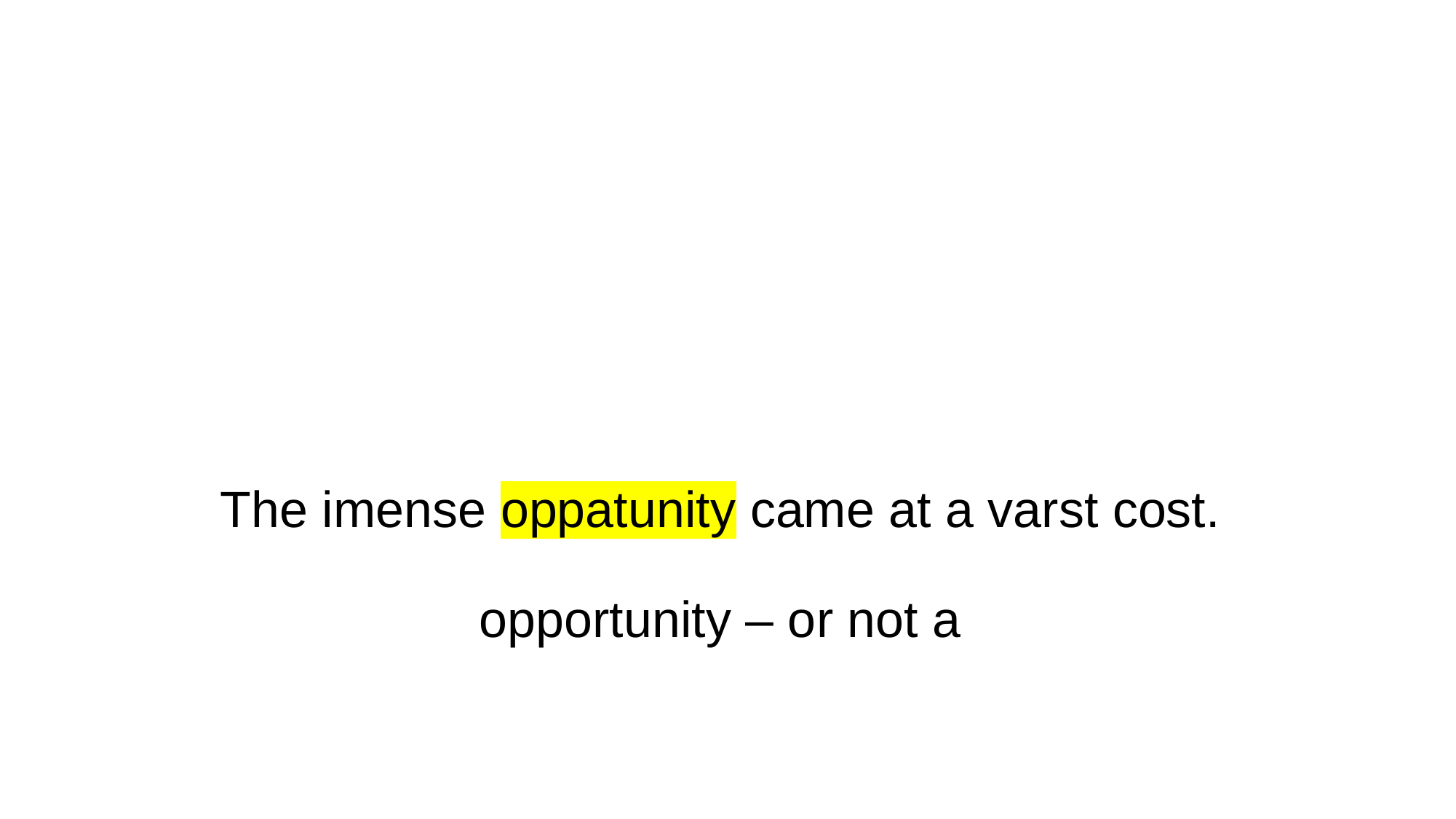

# The imense oppatunity came at a varst cost. opportunity – or not a